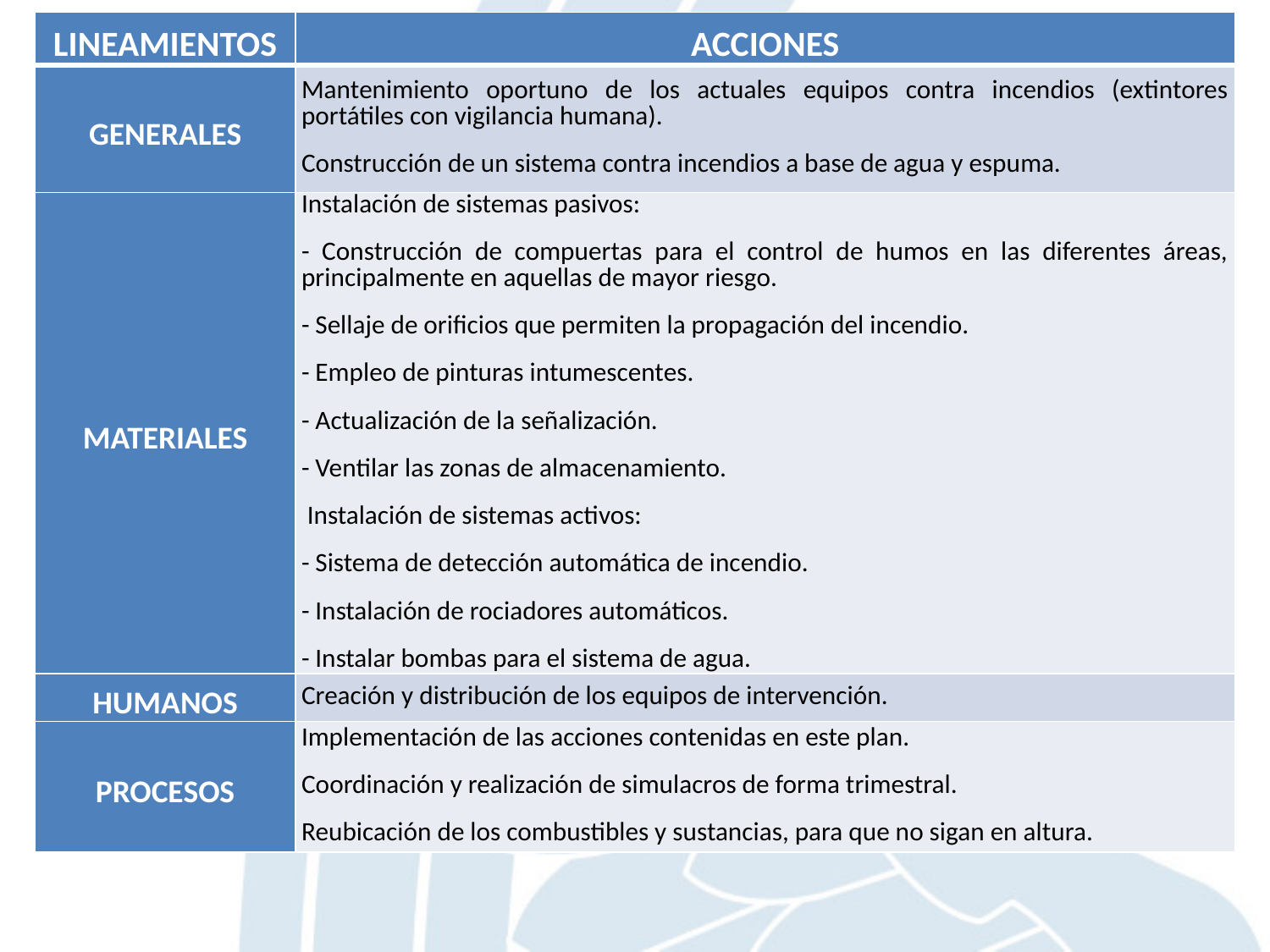

| LINEAMIENTOS | ACCIONES |
| --- | --- |
| GENERALES | Mantenimiento oportuno de los actuales equipos contra incendios (extintores portátiles con vigilancia humana). Construcción de un sistema contra incendios a base de agua y espuma. |
| MATERIALES | Instalación de sistemas pasivos: - Construcción de compuertas para el control de humos en las diferentes áreas, principalmente en aquellas de mayor riesgo. - Sellaje de orificios que permiten la propagación del incendio. - Empleo de pinturas intumescentes. - Actualización de la señalización. - Ventilar las zonas de almacenamiento.  Instalación de sistemas activos: - Sistema de detección automática de incendio. - Instalación de rociadores automáticos. - Instalar bombas para el sistema de agua. |
| HUMANOS | Creación y distribución de los equipos de intervención. |
| PROCESOS | Implementación de las acciones contenidas en este plan. Coordinación y realización de simulacros de forma trimestral. Reubicación de los combustibles y sustancias, para que no sigan en altura. |